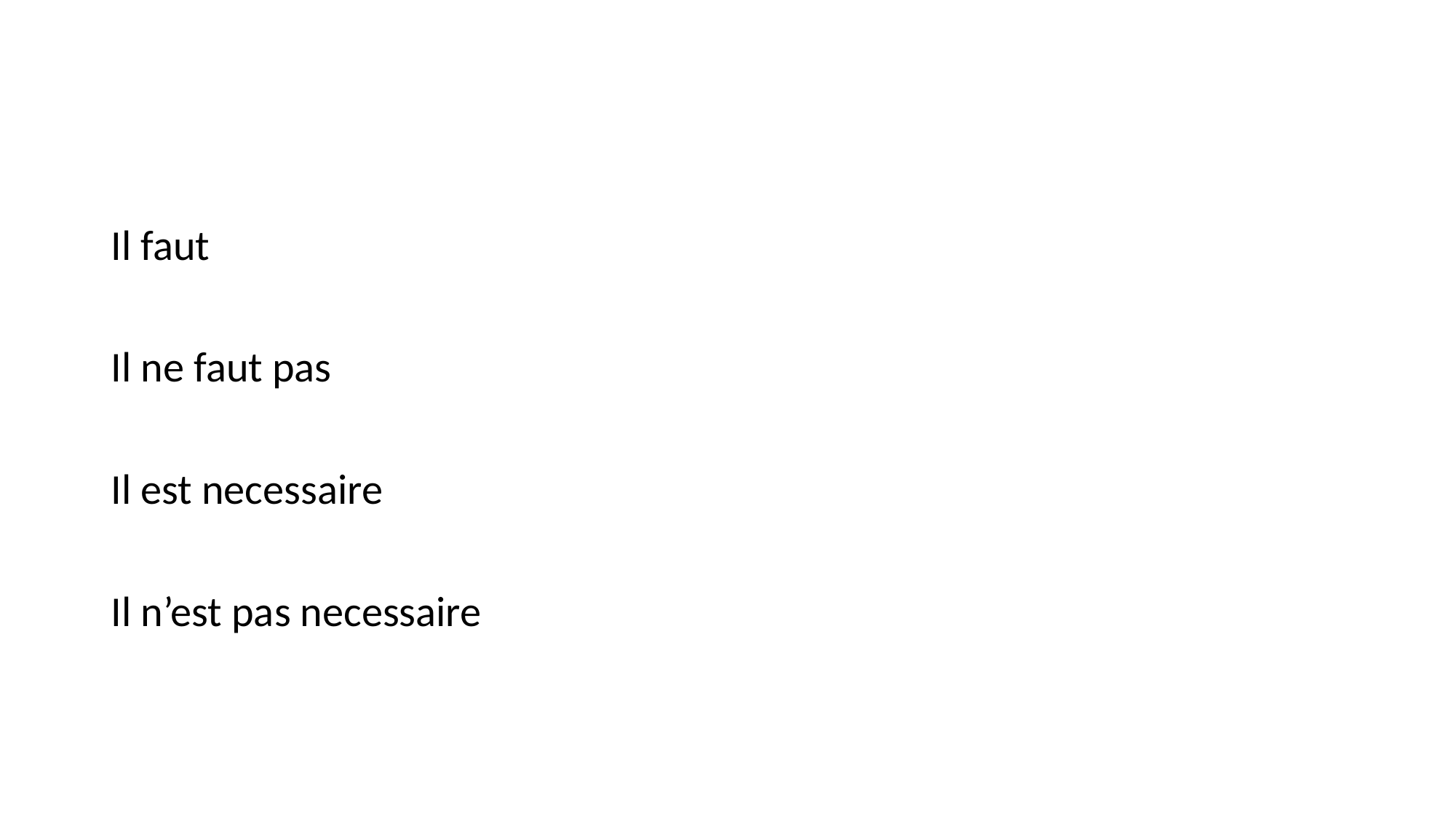

#
Il faut

Il ne faut pas

Il est necessaire

Il n’est pas necessaire